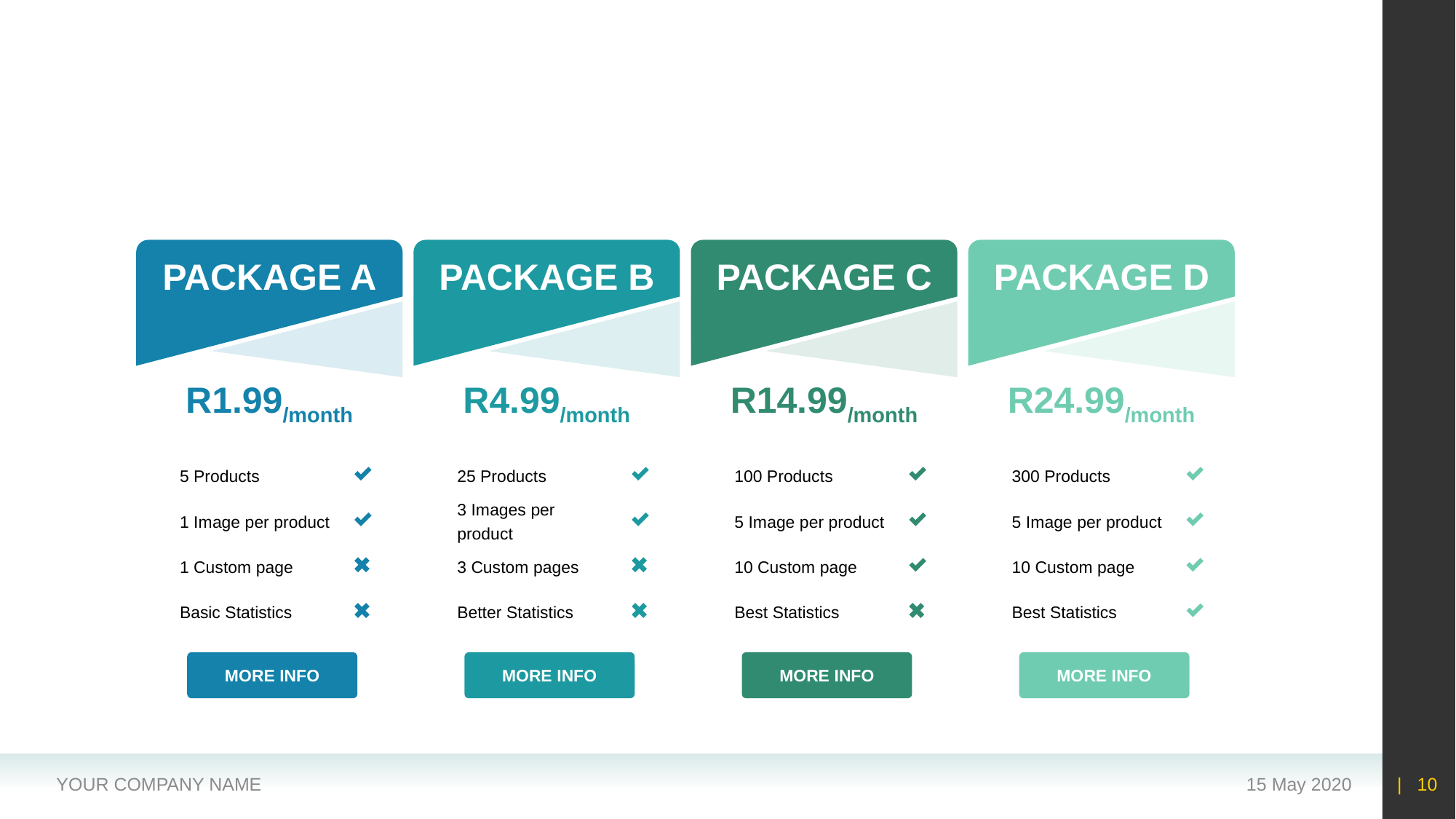

#

PACKAGE A
PACKAGE B
PACKAGE C
PACKAGE D

R1.99/month
R4.99/month
R14.99/month
R24.99/month
5 Products
25 Products
100 Products
300 Products

3 Images per product
1 Image per product
5 Image per product
5 Image per product

1 Custom page
3 Custom pages
10 Custom page
10 Custom page

Basic Statistics
Better Statistics
Best Statistics
Best Statistics

MORE INFO
MORE INFO
MORE INFO
MORE INFO
YOUR COMPANY NAME
15 May 2020
|   10